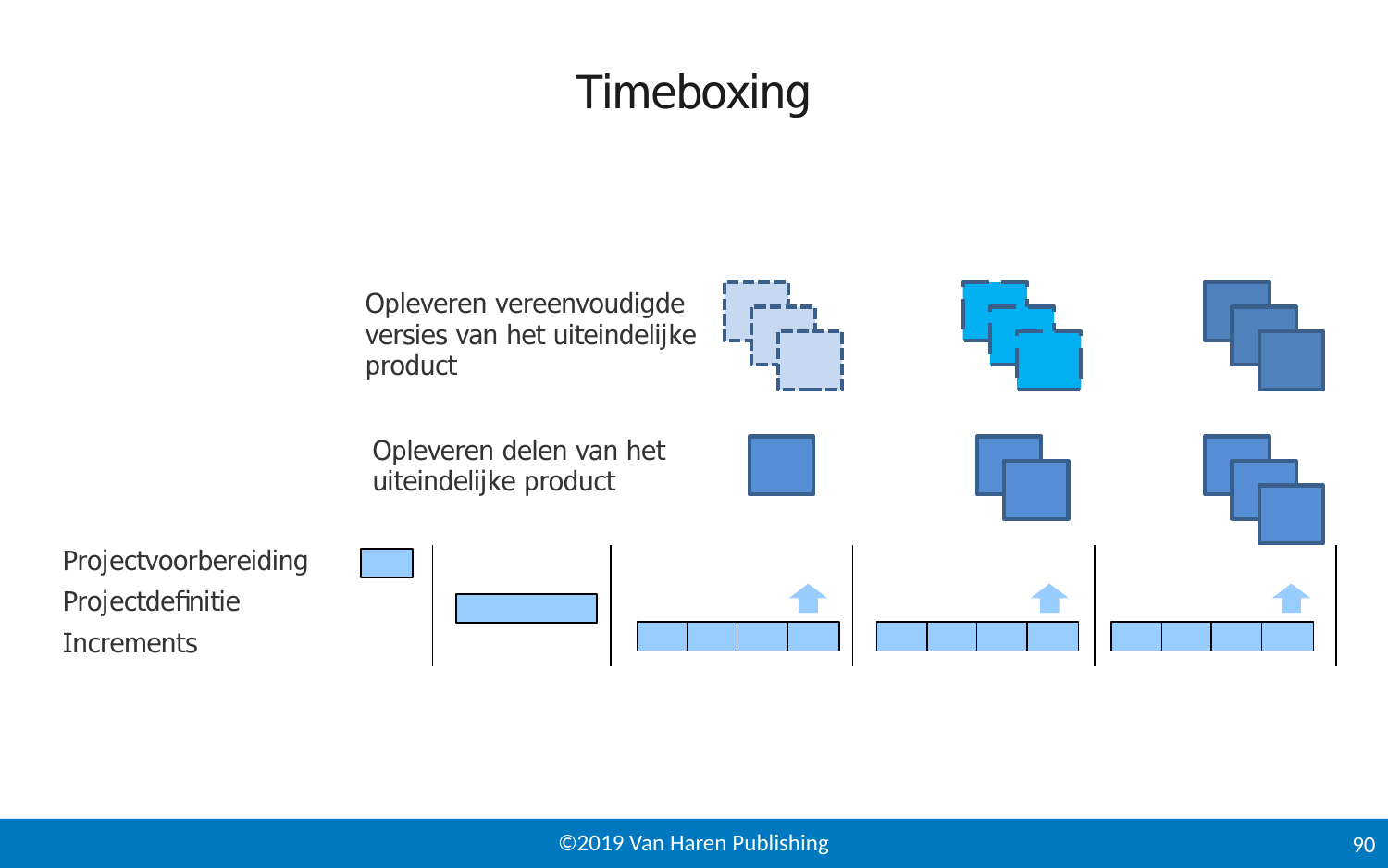

# Timeboxing
Opleveren vereenvoudigde versies van het uiteindelijke product

Opleveren delen van het  uiteindelijke product

Projectvoorbereiding

Projectdefinitie

Increments

90